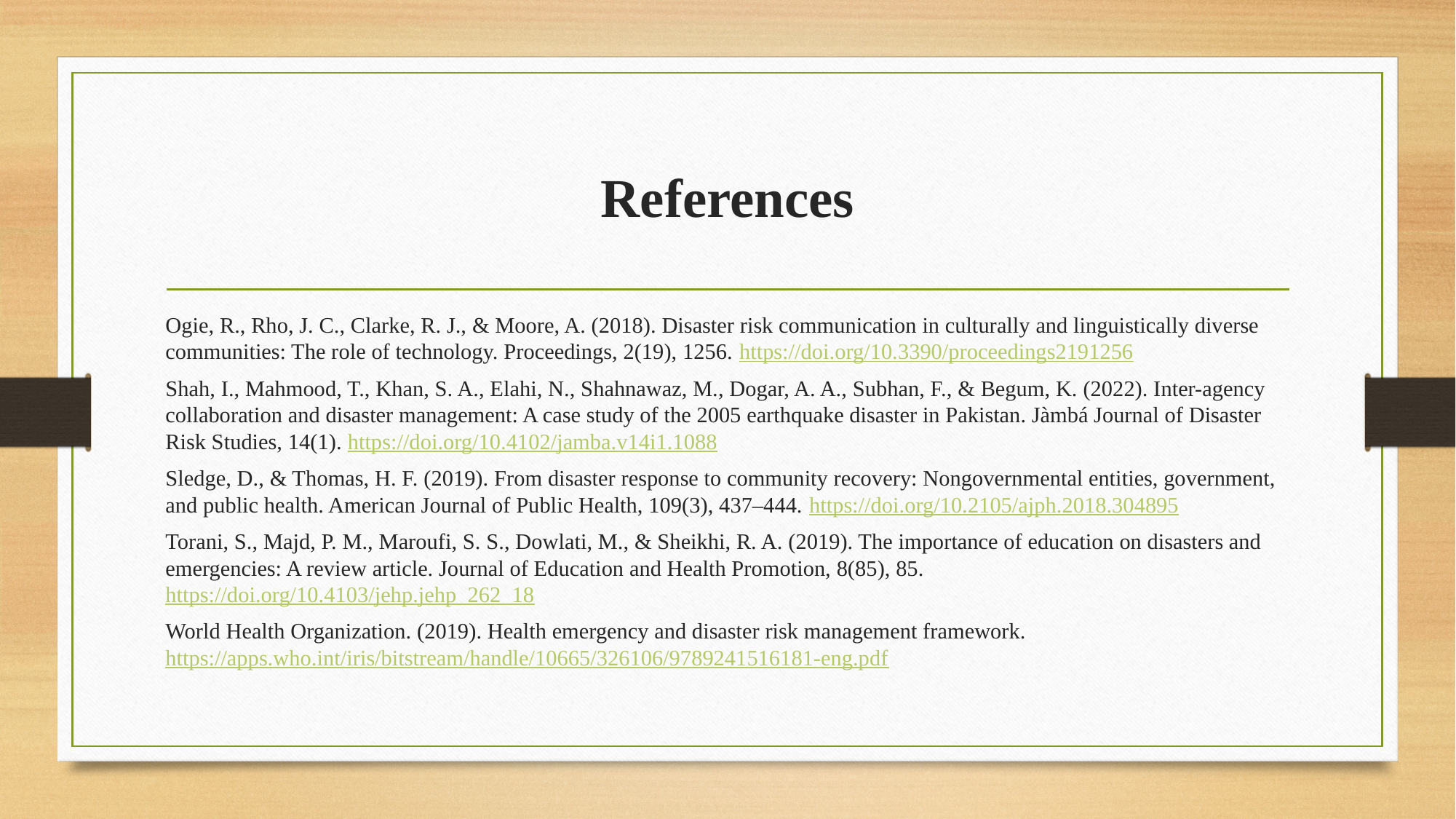

# References
Ogie, R., Rho, J. C., Clarke, R. J., & Moore, A. (2018). Disaster risk communication in culturally and linguistically diverse communities: The role of technology. Proceedings, 2(19), 1256. https://doi.org/10.3390/proceedings2191256
Shah, I., Mahmood, T., Khan, S. A., Elahi, N., Shahnawaz, M., Dogar, A. A., Subhan, F., & Begum, K. (2022). Inter-agency collaboration and disaster management: A case study of the 2005 earthquake disaster in Pakistan. Jàmbá Journal of Disaster Risk Studies, 14(1). https://doi.org/10.4102/jamba.v14i1.1088
Sledge, D., & Thomas, H. F. (2019). From disaster response to community recovery: Nongovernmental entities, government, and public health. American Journal of Public Health, 109(3), 437–444. https://doi.org/10.2105/ajph.2018.304895
Torani, S., Majd, P. M., Maroufi, S. S., Dowlati, M., & Sheikhi, R. A. (2019). The importance of education on disasters and emergencies: A review article. Journal of Education and Health Promotion, 8(85), 85. https://doi.org/10.4103/jehp.jehp_262_18
World Health Organization. (2019). Health emergency and disaster risk management framework. https://apps.who.int/iris/bitstream/handle/10665/326106/9789241516181-eng.pdf